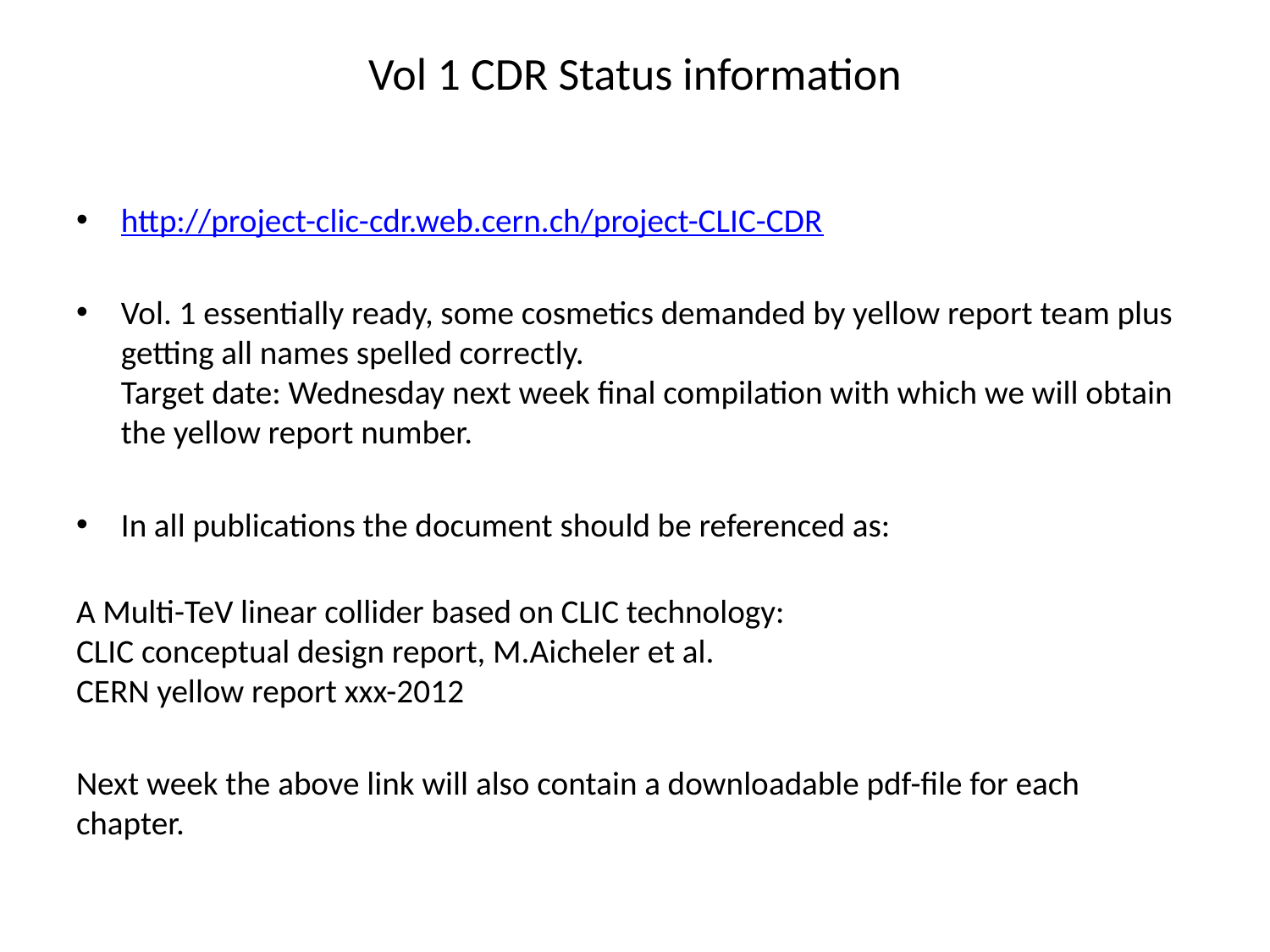

# Vol 1 CDR Status information

http://project-clic-cdr.web.cern.ch/project-CLIC-CDR

Vol. 1 essentially ready, some cosmetics demanded by yellow report team plus getting all names spelled correctly.
Target date: Wednesday next week final compilation with which we will obtain the yellow report number.

In all publications the document should be referenced as:
A Multi-TeV linear collider based on CLIC technology:
CLIC conceptual design report, M.Aicheler et al.
CERN yellow report xxx-2012

Next week the above link will also contain a downloadable pdf-file for each chapter.